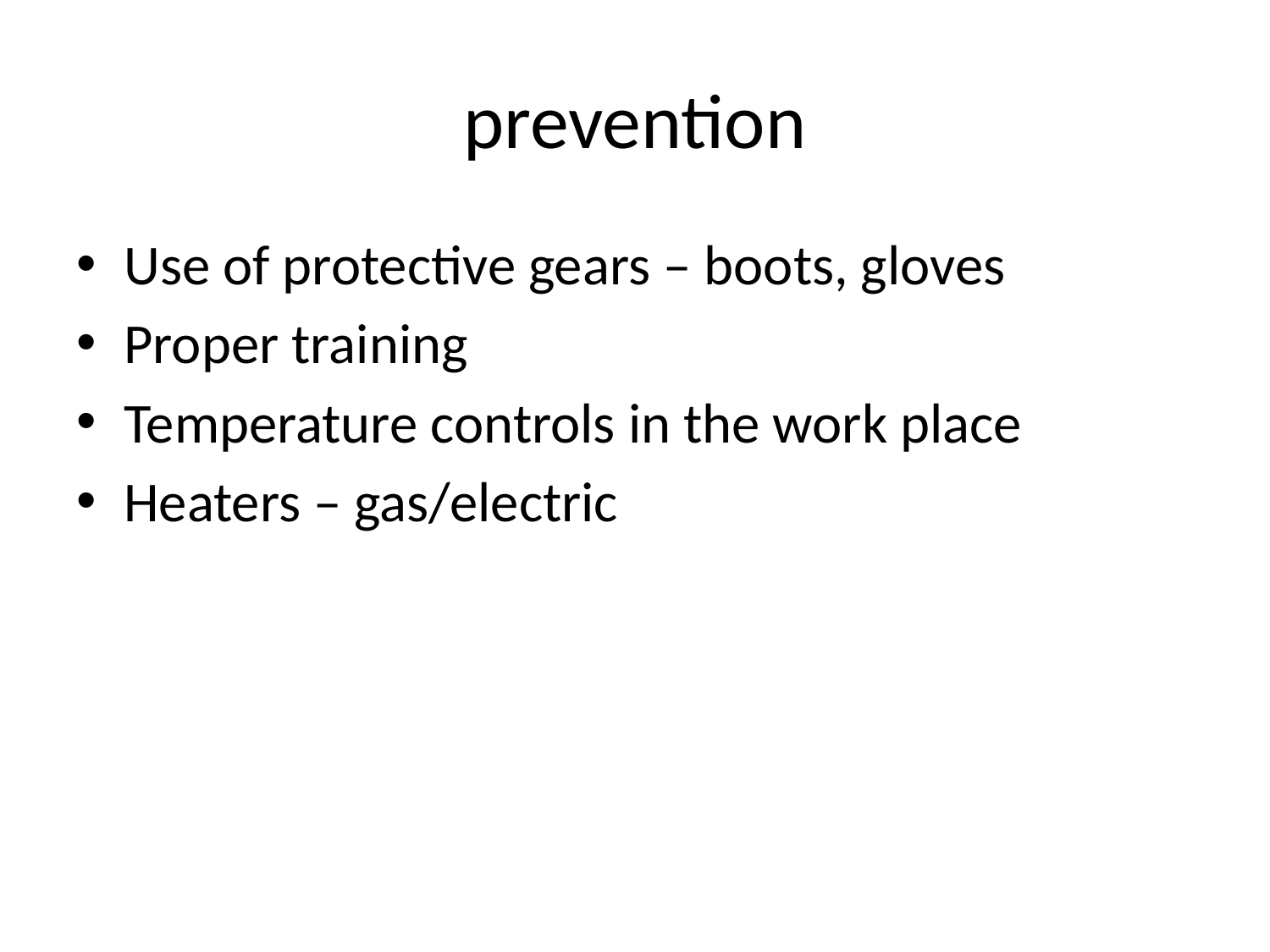

# prevention
Use of protective gears – boots, gloves
Proper training
Temperature controls in the work place
Heaters – gas/electric